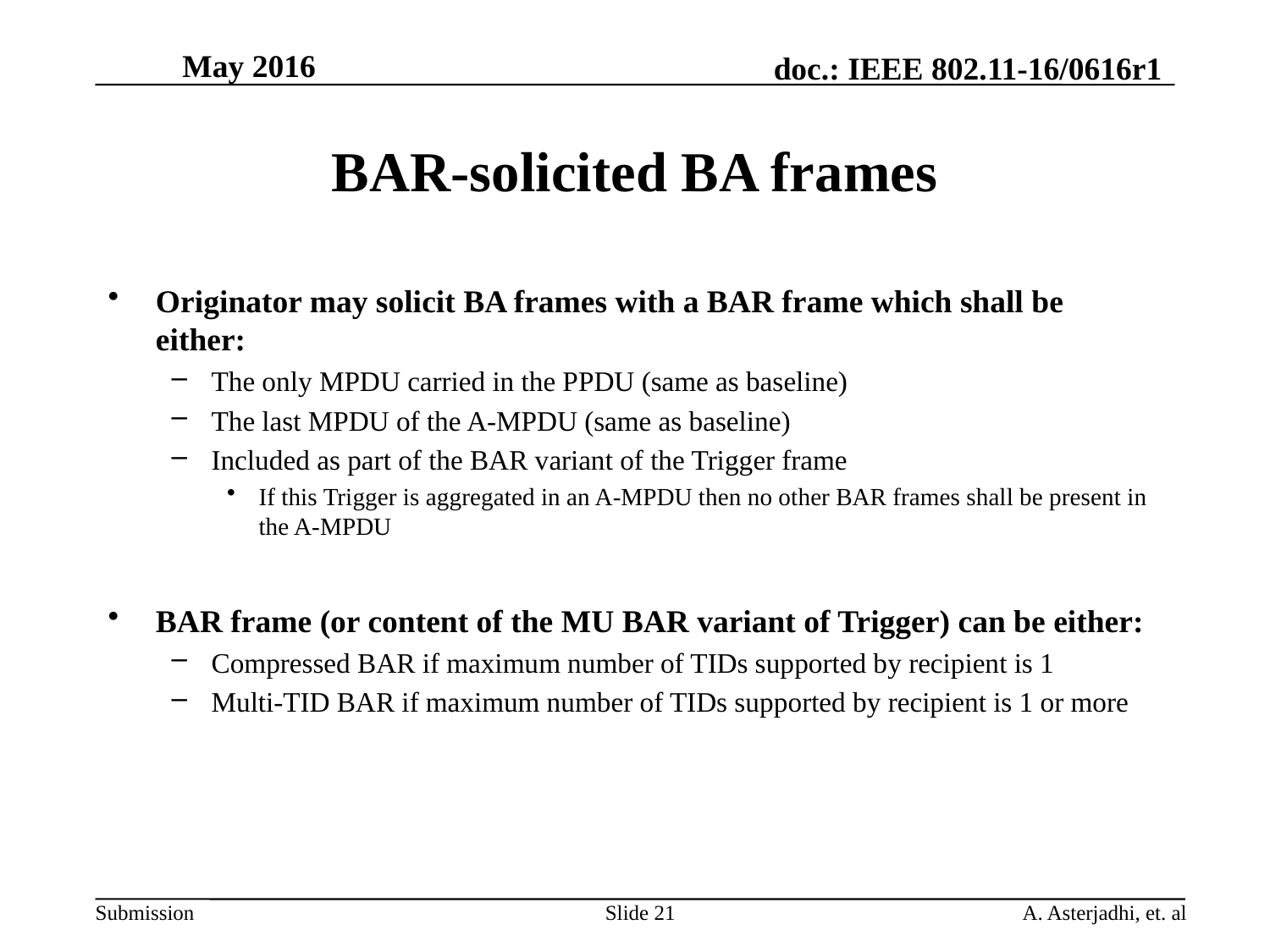

# BAR-solicited BA frames
Originator may solicit BA frames with a BAR frame which shall be either:
The only MPDU carried in the PPDU (same as baseline)
The last MPDU of the A-MPDU (same as baseline)
Included as part of the BAR variant of the Trigger frame
If this Trigger is aggregated in an A-MPDU then no other BAR frames shall be present in the A-MPDU

BAR frame (or content of the MU BAR variant of Trigger) can be either:
Compressed BAR if maximum number of TIDs supported by recipient is 1
Multi-TID BAR if maximum number of TIDs supported by recipient is 1 or more

Slide 21
A. Asterjadhi, et. al